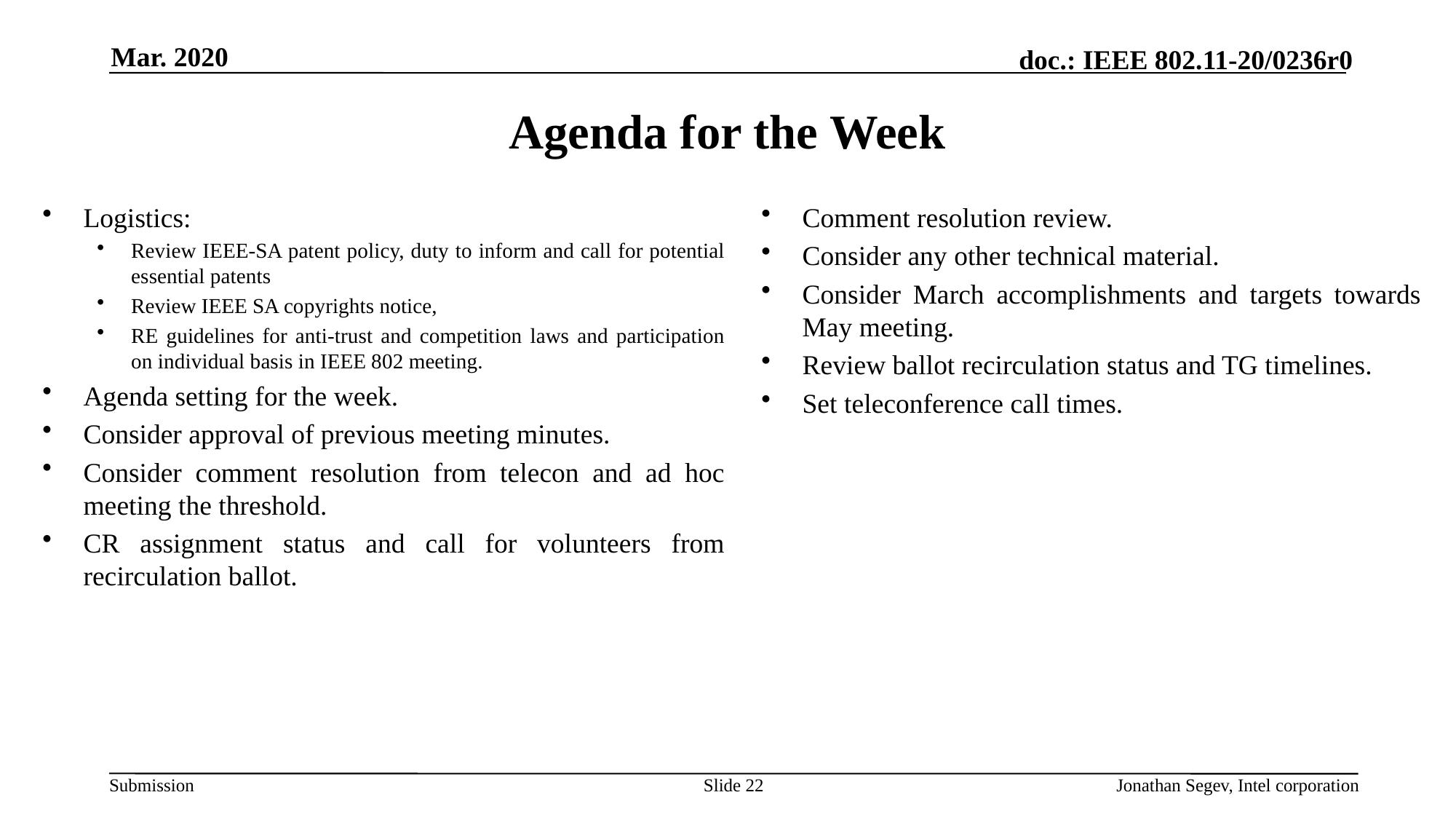

Mar. 2020
# Agenda for the Week
Logistics:
Review IEEE-SA patent policy, duty to inform and call for potential essential patents
Review IEEE SA copyrights notice,
RE guidelines for anti-trust and competition laws and participation on individual basis in IEEE 802 meeting.
Agenda setting for the week.
Consider approval of previous meeting minutes.
Consider comment resolution from telecon and ad hoc meeting the threshold.
CR assignment status and call for volunteers from recirculation ballot.
Comment resolution review.
Consider any other technical material.
Consider March accomplishments and targets towards May meeting.
Review ballot recirculation status and TG timelines.
Set teleconference call times.

Slide 22
Jonathan Segev, Intel corporation